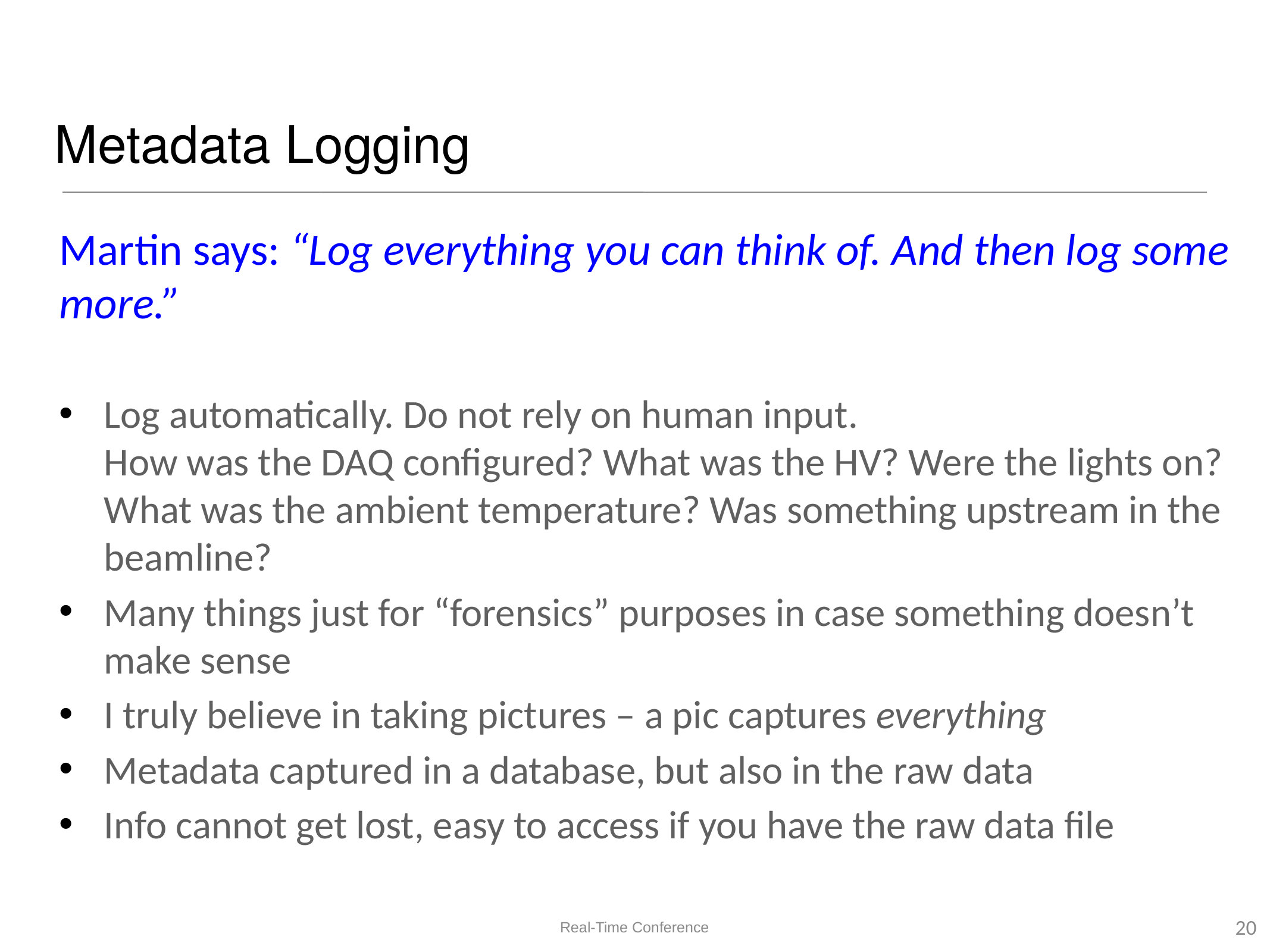

# Metadata Logging
Martin says: “Log everything you can think of. And then log some more.”
Log automatically. Do not rely on human input.
How was the DAQ configured? What was the HV? Were the lights on? What was the ambient temperature? Was something upstream in the beamline?
Many things just for “forensics” purposes in case something doesn’t make sense
I truly believe in taking pictures – a pic captures everything
Metadata captured in a database, but also in the raw data
Info cannot get lost, easy to access if you have the raw data file

Real-Time Conference
20